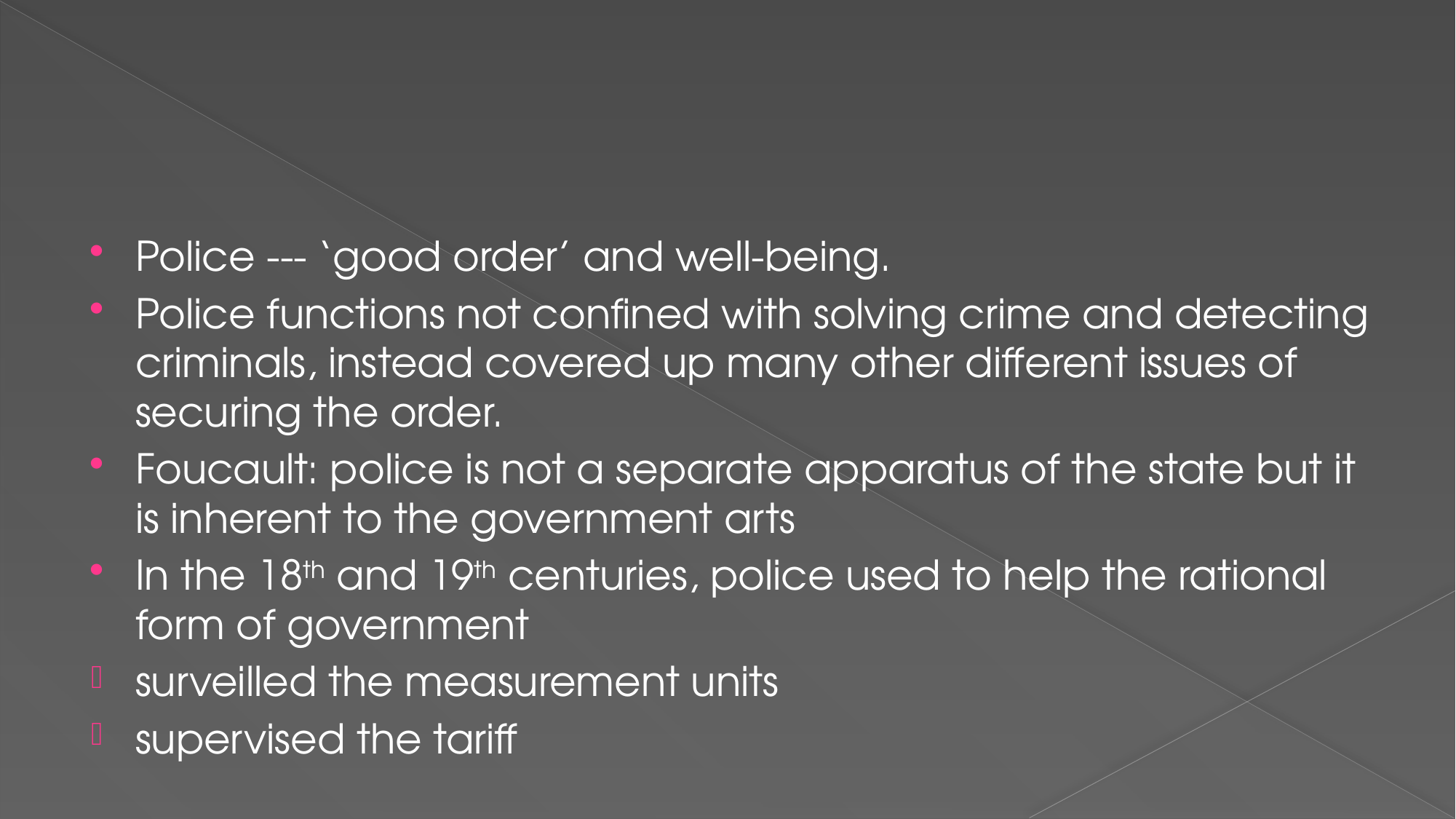

#
Police --- ‘good order’ and well-being.
Police functions not confined with solving crime and detecting criminals, instead covered up many other different issues of securing the order.
Foucault: police is not a separate apparatus of the state but it is inherent to the government arts
In the 18th and 19th centuries, police used to help the rational form of government
surveilled the measurement units
supervised the tariff